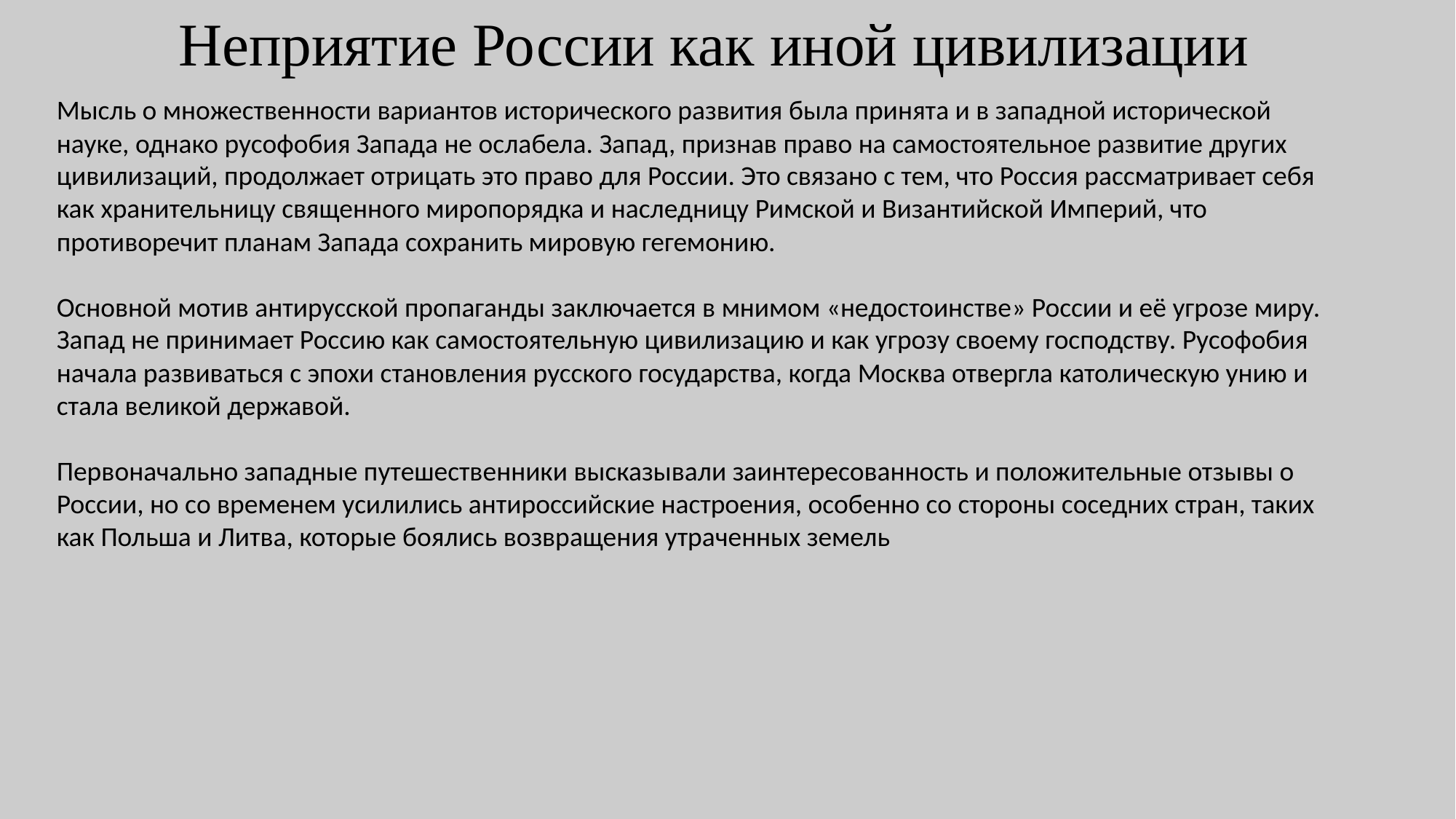

Неприятие России как иной цивилизации
Мысль о множественности вариантов исторического развития была принята и в западной исторической науке, однако русофобия Запада не ослабела. Запад, признав право на самостоятельное развитие других цивилизаций, продолжает отрицать это право для России. Это связано с тем, что Россия рассматривает себя как хранительницу священного миропорядка и наследницу Римской и Византийской Империй, что противоречит планам Запада сохранить мировую гегемонию.

Основной мотив антирусской пропаганды заключается в мнимом «недостоинстве» России и её угрозе миру. Запад не принимает Россию как самостоятельную цивилизацию и как угрозу своему господству. Русофобия начала развиваться с эпохи становления русского государства, когда Москва отвергла католическую унию и стала великой державой.

Первоначально западные путешественники высказывали заинтересованность и положительные отзывы о России, но со временем усилились антироссийские настроения, особенно со стороны соседних стран, таких как Польша и Литва, которые боялись возвращения утраченных земель